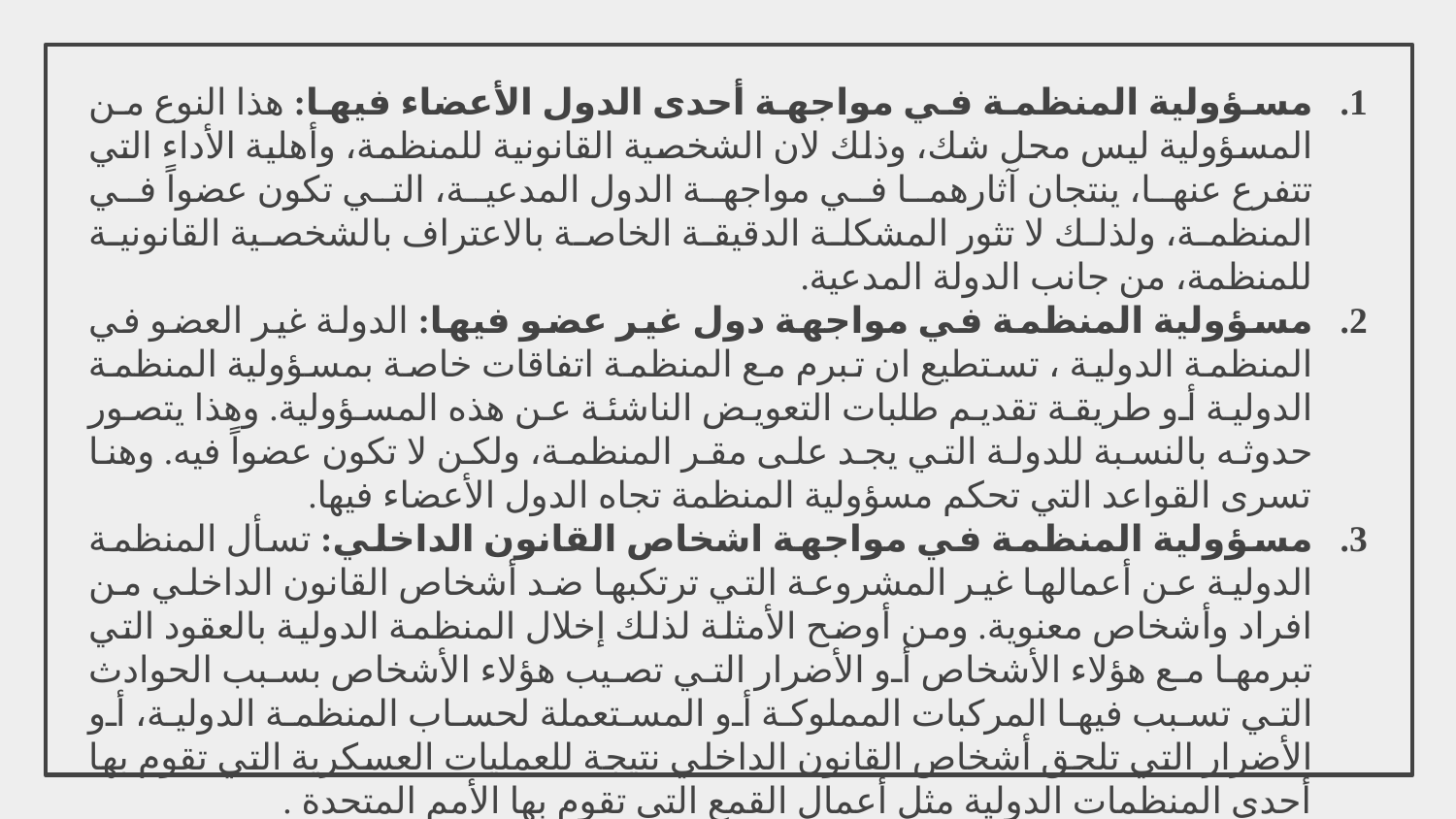

مسؤولية المنظمة في مواجهة أحدى الدول الأعضاء فيها: هذا النوع من المسؤولية ليس محل شك، وذلك لان الشخصية القانونية للمنظمة، وأهلية الأداء التي تتفرع عنها، ينتجان آثارهما في مواجهة الدول المدعية، التي تكون عضواً في المنظمة، ولذلك لا تثور المشكلة الدقيقة الخاصة بالاعتراف بالشخصية القانونية للمنظمة، من جانب الدولة المدعية.
مسؤولية المنظمة في مواجهة دول غير عضو فيها: الدولة غير العضو في المنظمة الدولية ، تستطيع ان تبرم مع المنظمة اتفاقات خاصة بمسؤولية المنظمة الدولية أو طريقة تقديم طلبات التعويض الناشئة عن هذه المسؤولية. وهذا يتصور حدوثه بالنسبة للدولة التي يجد على مقر المنظمة، ولكن لا تكون عضواً فيه. وهنا تسرى القواعد التي تحكم مسؤولية المنظمة تجاه الدول الأعضاء فيها.
مسؤولية المنظمة في مواجهة اشخاص القانون الداخلي: تسأل المنظمة الدولية عن أعمالها غير المشروعة التي ترتكبها ضد أشخاص القانون الداخلي من افراد وأشخاص معنوية. ومن أوضح الأمثلة لذلك إخلال المنظمة الدولية بالعقود التي تبرمها مع هؤلاء الأشخاص أو الأضرار التي تصيب هؤلاء الأشخاص بسبب الحوادث التي تسبب فيها المركبات المملوكة أو المستعملة لحساب المنظمة الدولية، أو الأضرار التي تلحق أشخاص القانون الداخلي نتيجة للعمليات العسكرية التي تقوم بها أحدى المنظمات الدولية مثل أعمال القمع التي تقوم بها الأمم المتحدة .